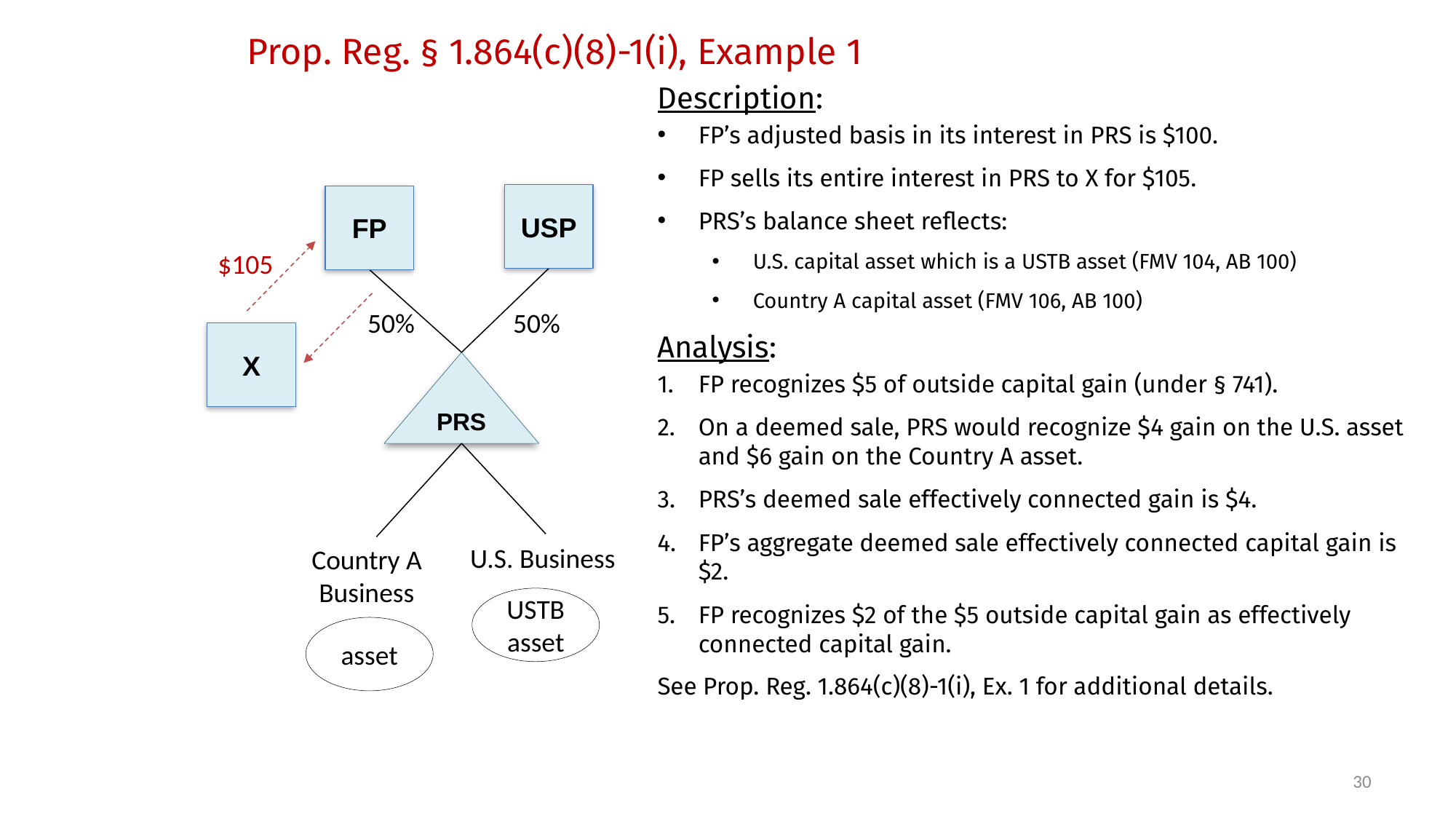

Prop. Reg. § 1.864(c)(8)-1(i), Example 1
Description:
FP’s adjusted basis in its interest in PRS is $100.
FP sells its entire interest in PRS to X for $105.
PRS’s balance sheet reflects:
U.S. capital asset which is a USTB asset (FMV 104, AB 100)
Country A capital asset (FMV 106, AB 100)
Analysis:
FP recognizes $5 of outside capital gain (under § 741).
On a deemed sale, PRS would recognize $4 gain on the U.S. asset and $6 gain on the Country A asset.
PRS’s deemed sale effectively connected gain is $4.
FP’s aggregate deemed sale effectively connected capital gain is $2.
FP recognizes $2 of the $5 outside capital gain as effectively connected capital gain.
See Prop. Reg. 1.864(c)(8)-1(i), Ex. 1 for additional details.
USP
FP
Foreign Partner
U.S. Partner
$105
50%
50%
X
PRS
U.S. Business
Country A Business
USTB
asset
asset
30